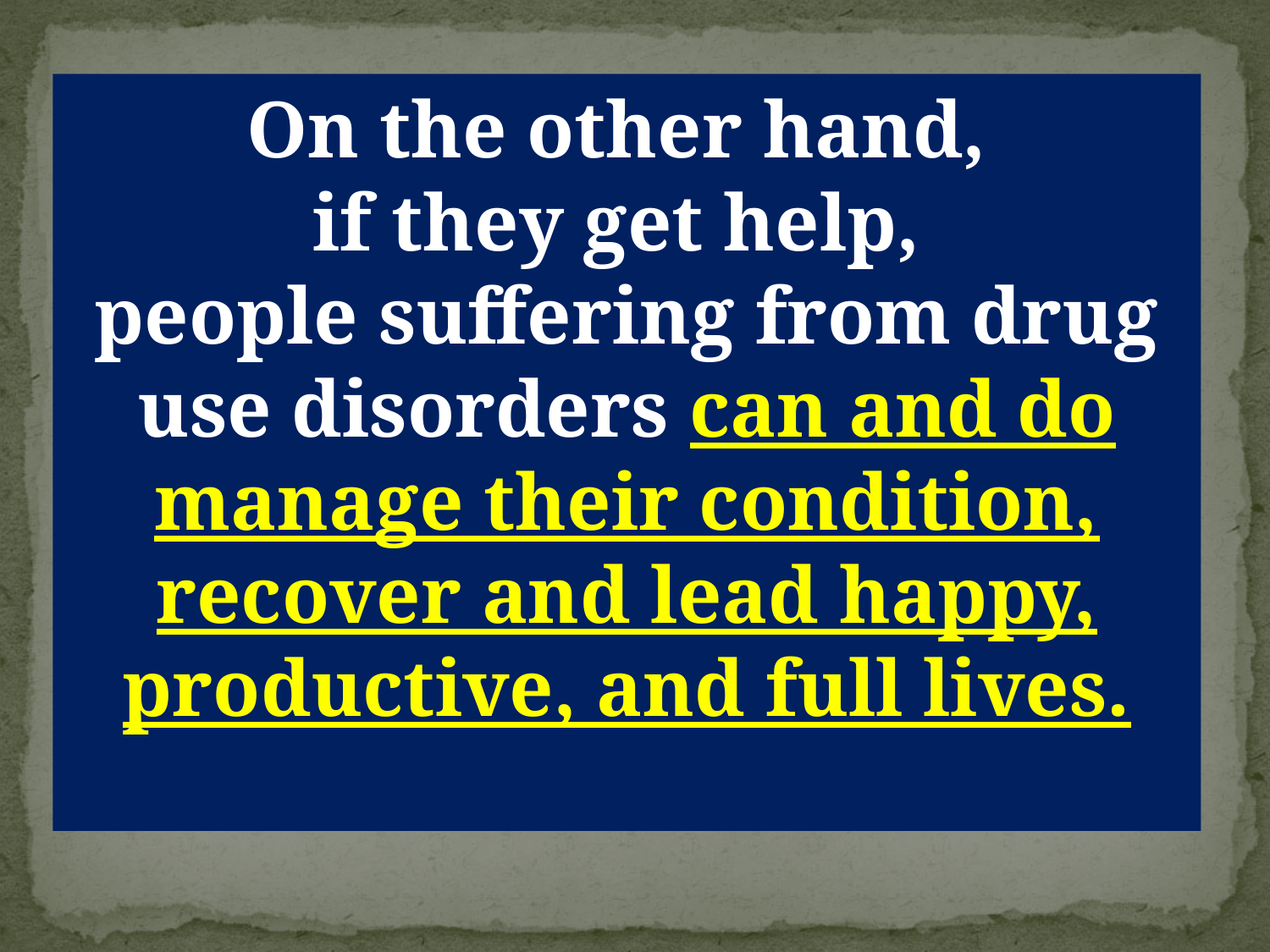

On the other hand,
if they get help,
people suffering from drug use disorders can and do manage their condition, recover and lead happy, productive, and full lives.